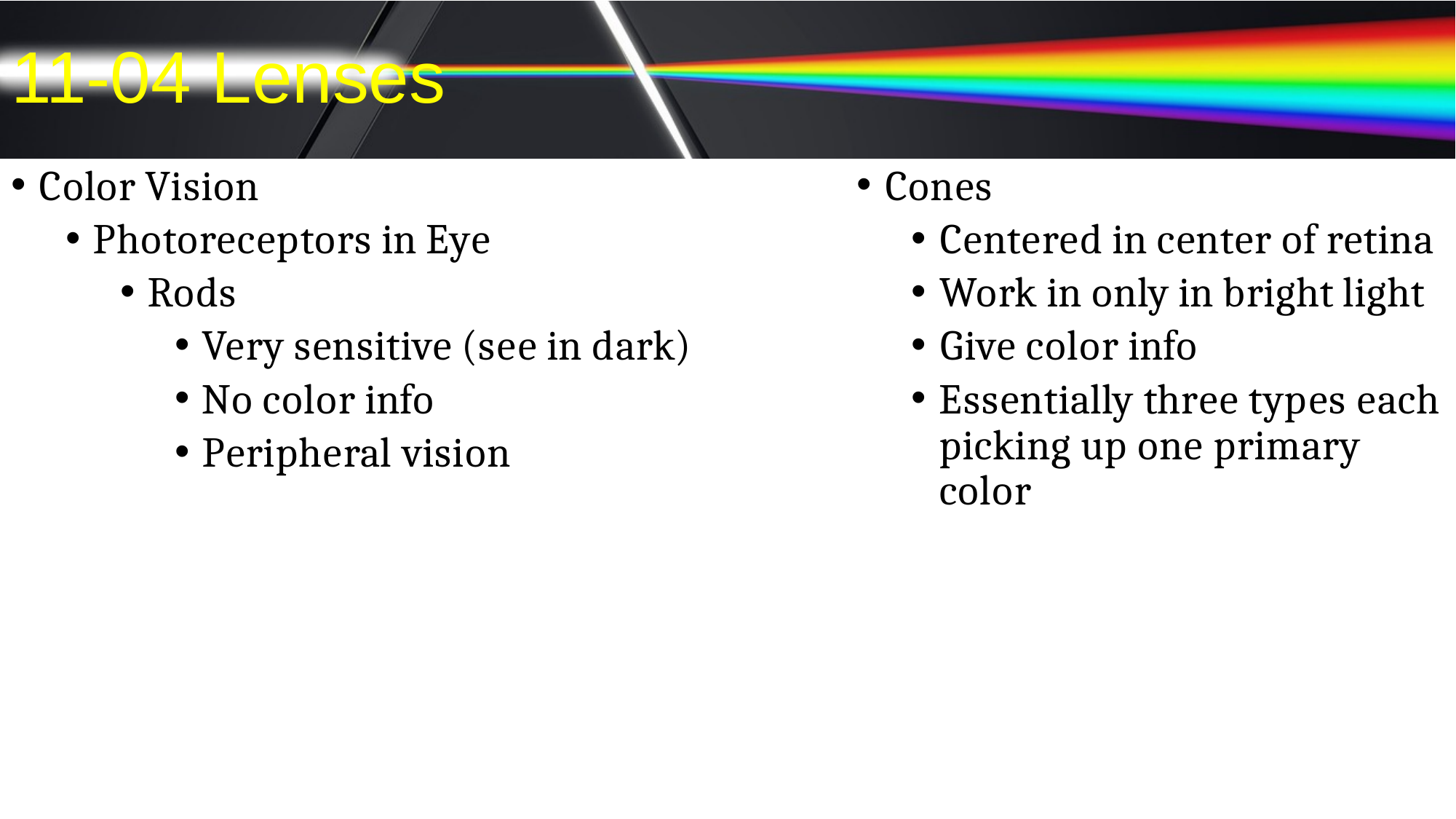

# 11-04 Lenses
Color Vision
Photoreceptors in Eye
Rods
Very sensitive (see in dark)
No color info
Peripheral vision
Cones
Centered in center of retina
Work in only in bright light
Give color info
Essentially three types each picking up one primary color